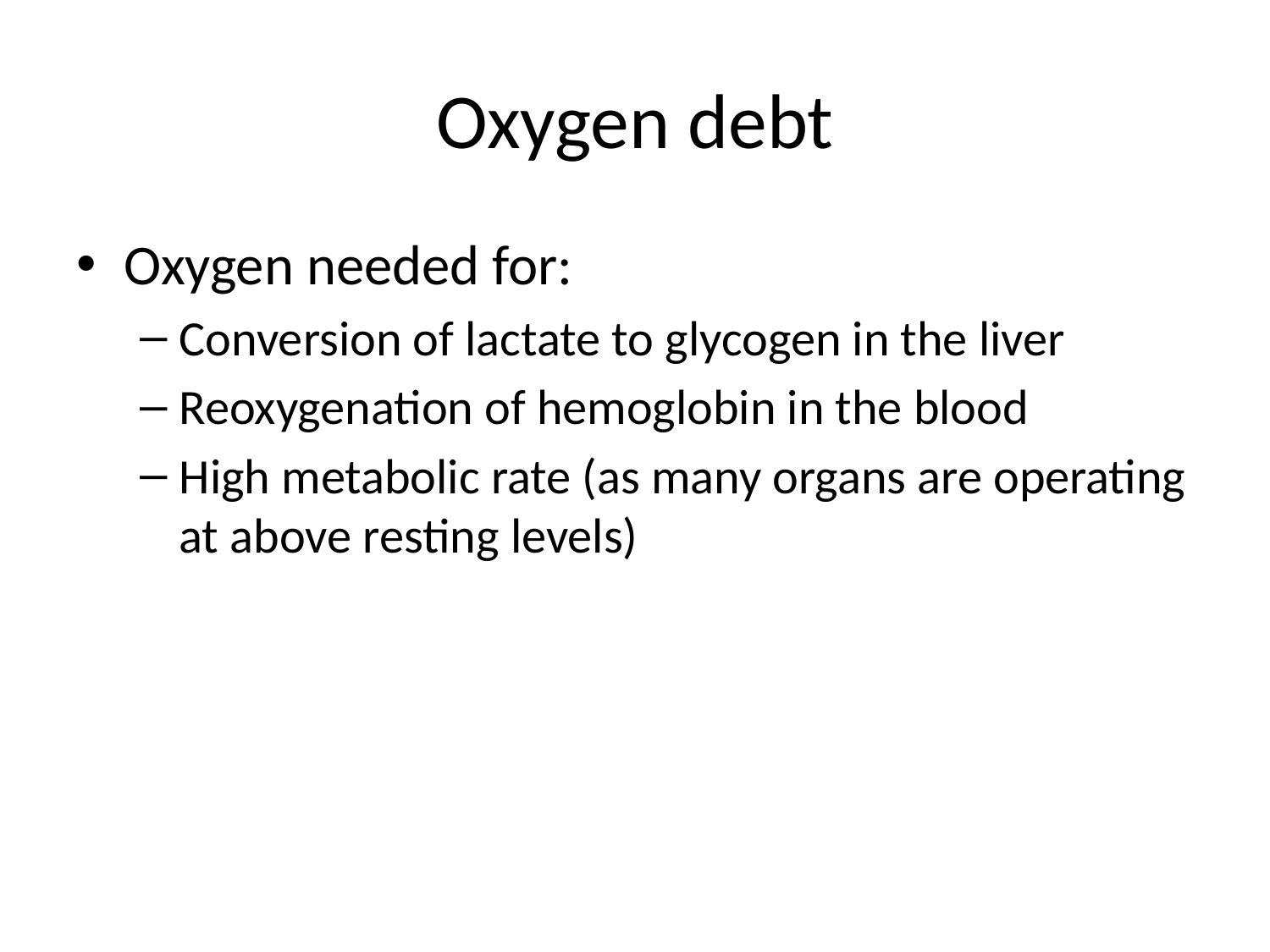

# Oxygen debt
Oxygen needed for:
Conversion of lactate to glycogen in the liver
Reoxygenation of hemoglobin in the blood
High metabolic rate (as many organs are operating at above resting levels)